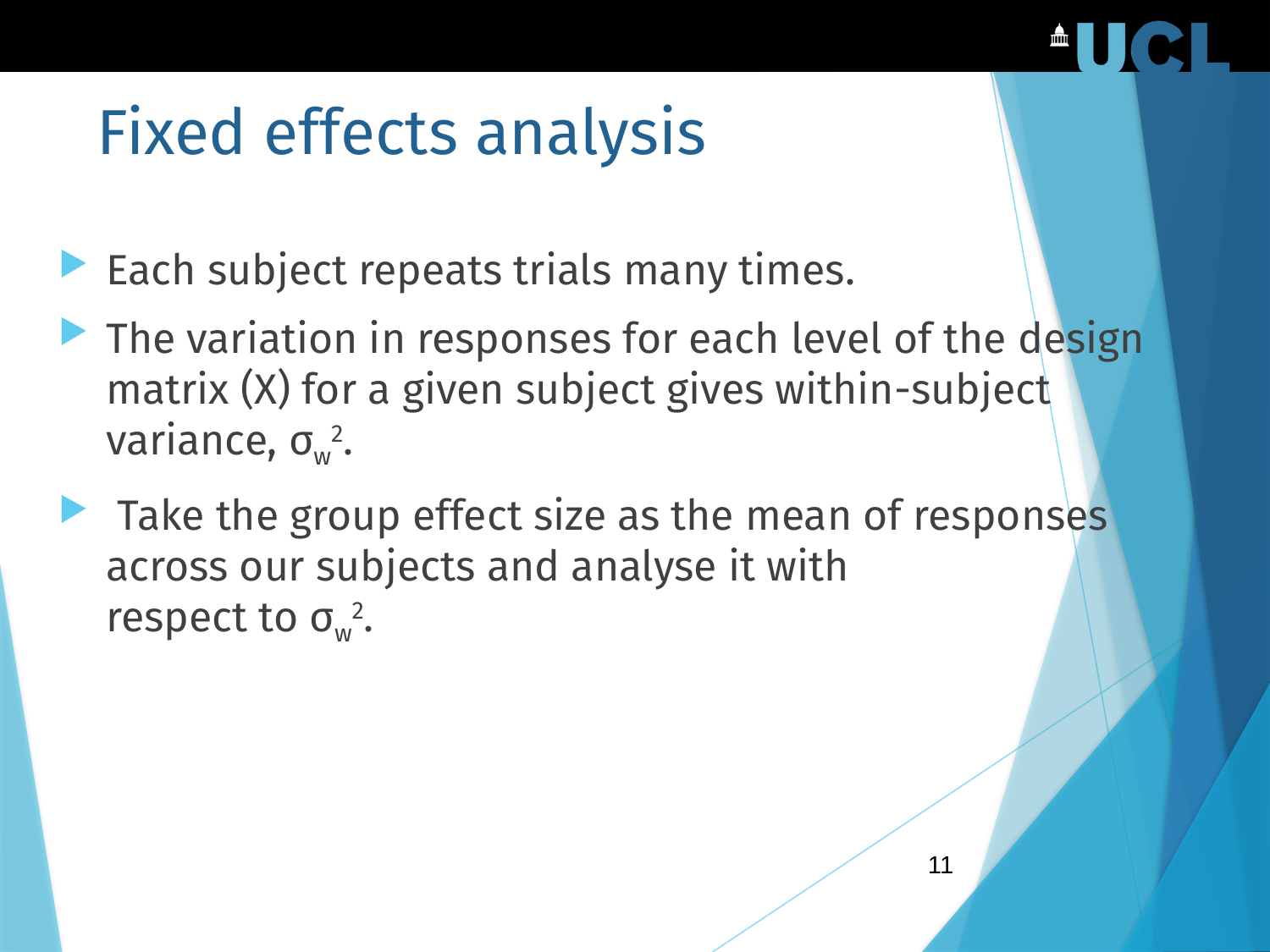

# Fixed effects analysis
Each subject repeats trials many times.
The variation in responses for each level of the design matrix (X) for a given subject gives within-subject variance, σw2.
 Take the group effect size as the mean of responses across our subjects and analyse it with
respect to σw2.

11